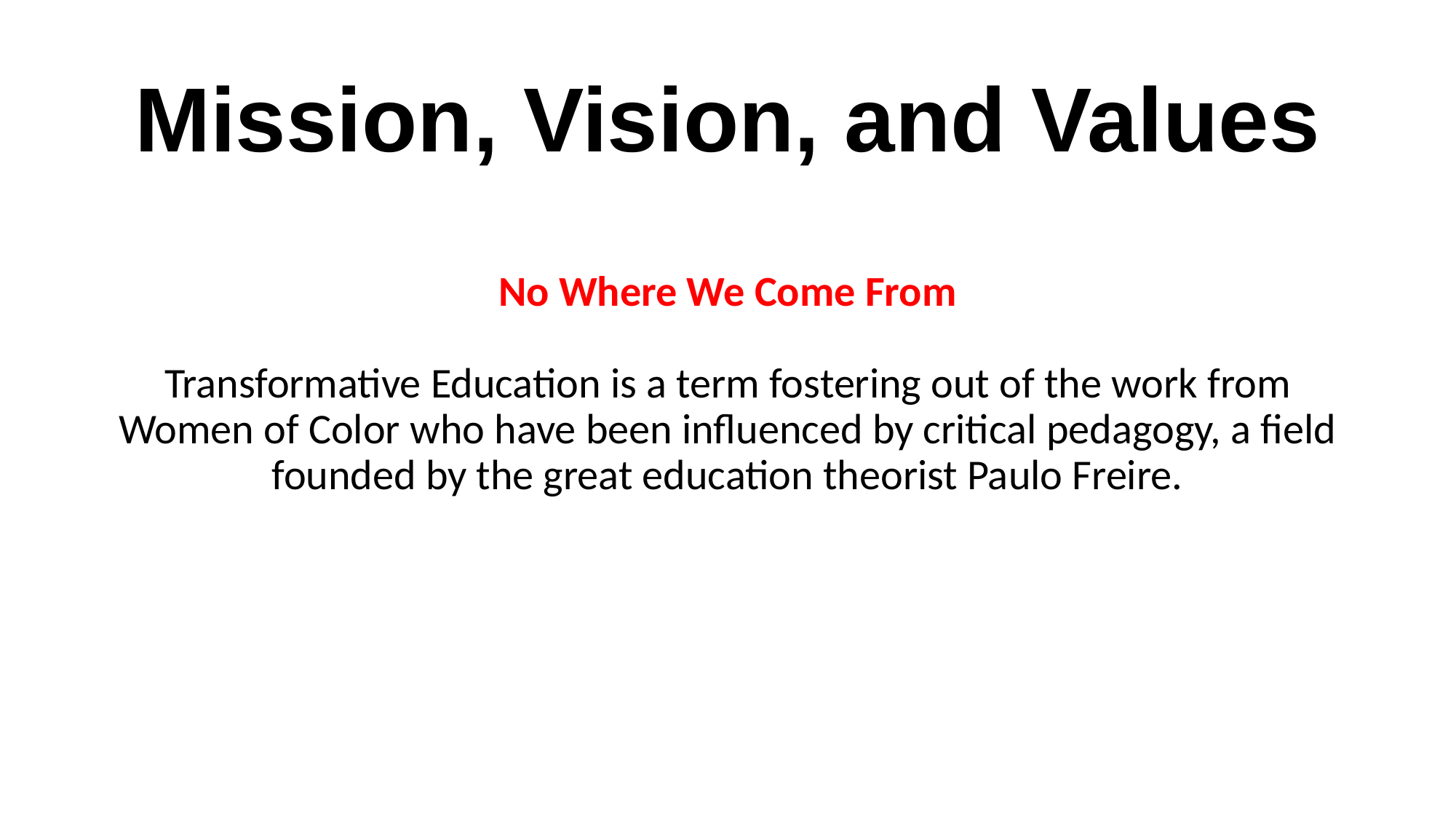

# Mission, Vision, and Values
No Where We Come From
Transformative Education is a term fostering out of the work from Women of Color who have been influenced by critical pedagogy, a field founded by the great education theorist Paulo Freire.